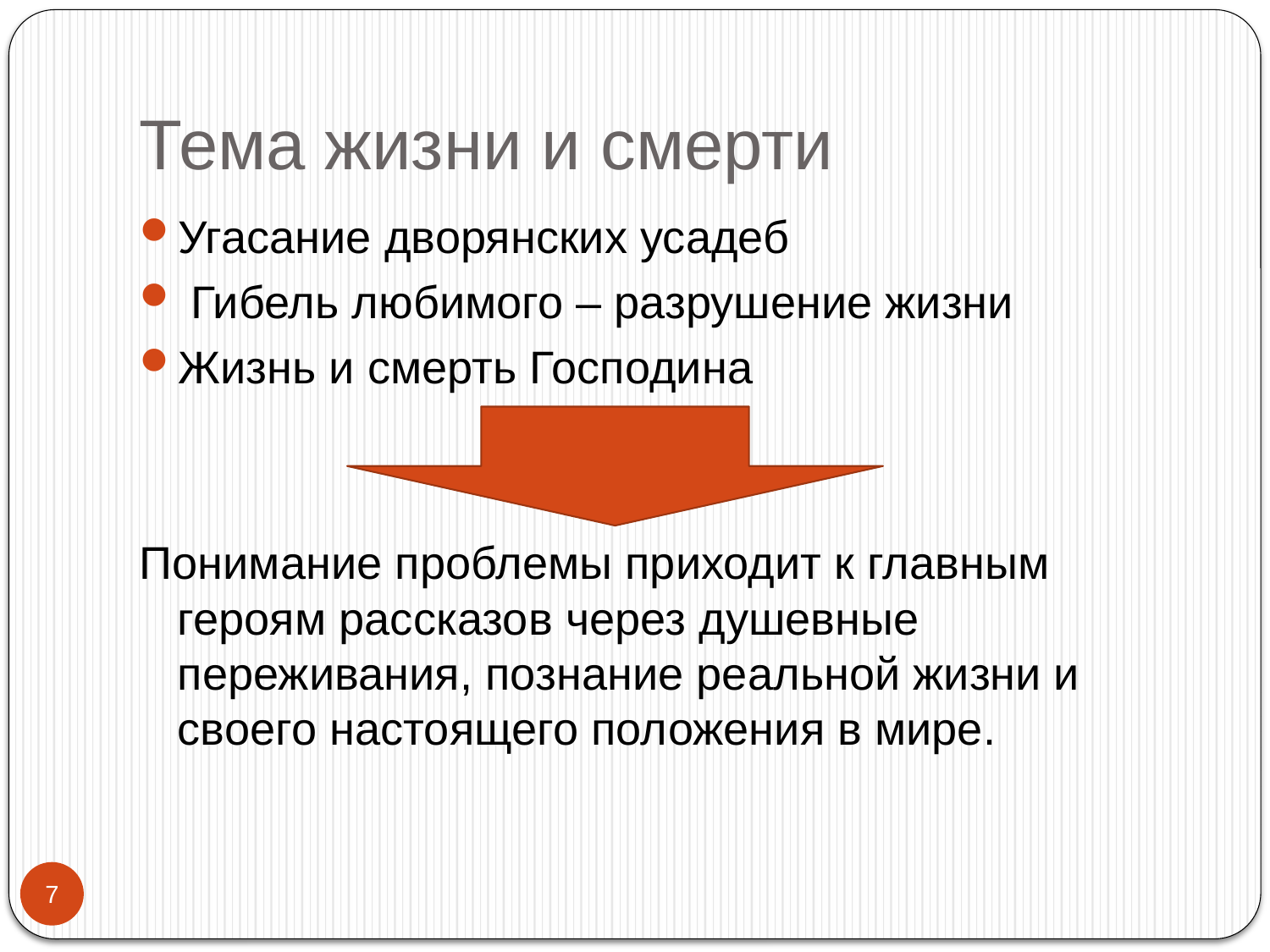

# Тема жизни и смерти
Угасание дворянских усадеб
 Гибель любимого – разрушение жизни
Жизнь и смерть Господина

Понимание проблемы приходит к главным героям рассказов через душевные переживания, познание реальной жизни и своего настоящего положения в мире.

7